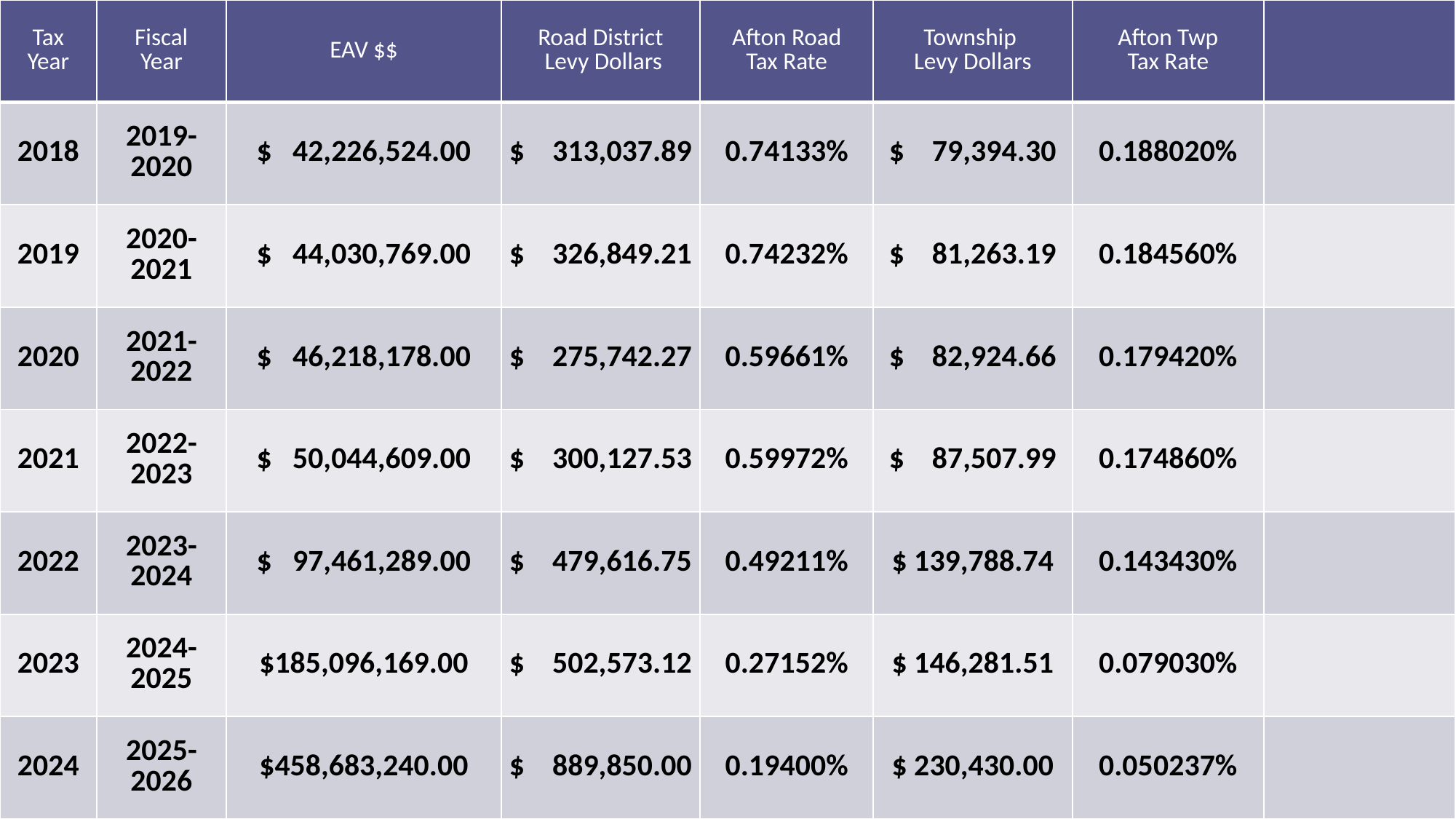

| Tax Year | Fiscal Year | EAV $$ | Road District Levy Dollars | Afton Road Tax Rate | Township Levy Dollars | Afton Twp Tax Rate |  |
| --- | --- | --- | --- | --- | --- | --- | --- |
| 2018 | 2019-2020 | $ 42,226,524.00 | $ 313,037.89 | 0.74133% | $ 79,394.30 | 0.188020% |  |
| 2019 | 2020-2021 | $ 44,030,769.00 | $ 326,849.21 | 0.74232% | $ 81,263.19 | 0.184560% |  |
| 2020 | 2021-2022 | $ 46,218,178.00 | $ 275,742.27 | 0.59661% | $ 82,924.66 | 0.179420% |  |
| 2021 | 2022-2023 | $ 50,044,609.00 | $ 300,127.53 | 0.59972% | $ 87,507.99 | 0.174860% |  |
| 2022 | 2023-2024 | $ 97,461,289.00 | $ 479,616.75 | 0.49211% | $ 139,788.74 | 0.143430% |  |
| 2023 | 2024-2025 | $185,096,169.00 | $ 502,573.12 | 0.27152% | $ 146,281.51 | 0.079030% |  |
| 2024 | 2025-2026 | $458,683,240.00 | $ 889,850.00 | 0.19400% | $ 230,430.00 | 0.050237% |  |